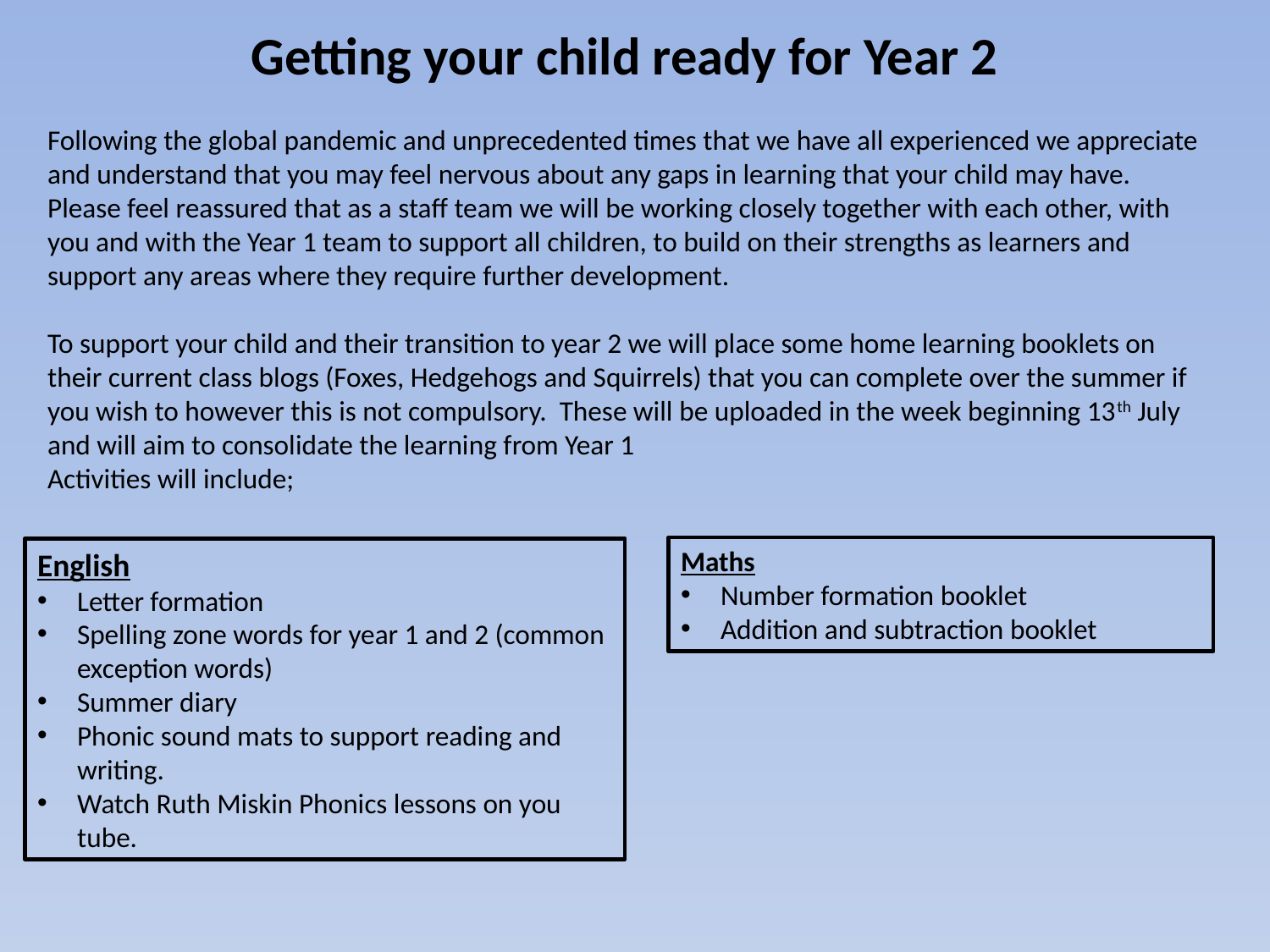

Getting your child ready for Year 2

Following the global pandemic and unprecedented times that we have all experienced we appreciate and understand that you may feel nervous about any gaps in learning that your child may have.  Please feel reassured that as a staff team we will be working closely together with each other, with you and with the Year 1 team to support all children, to build on their strengths as learners and support any areas where they require further development.

To support your child and their transition to year 2 we will place some home learning booklets on their current class blogs (Foxes, Hedgehogs and Squirrels) that you can complete over the summer if you wish to however this is not compulsory.  These will be uploaded in the week beginning 13th July and will aim to consolidate the learning from Year 1
Activities will include;
Maths
Number formation booklet
Addition and subtraction booklet
English
Letter formation
Spelling zone words for year 1 and 2 (common exception words)
Summer diary
Phonic sound mats to support reading and writing.
Watch Ruth Miskin Phonics lessons on you tube.